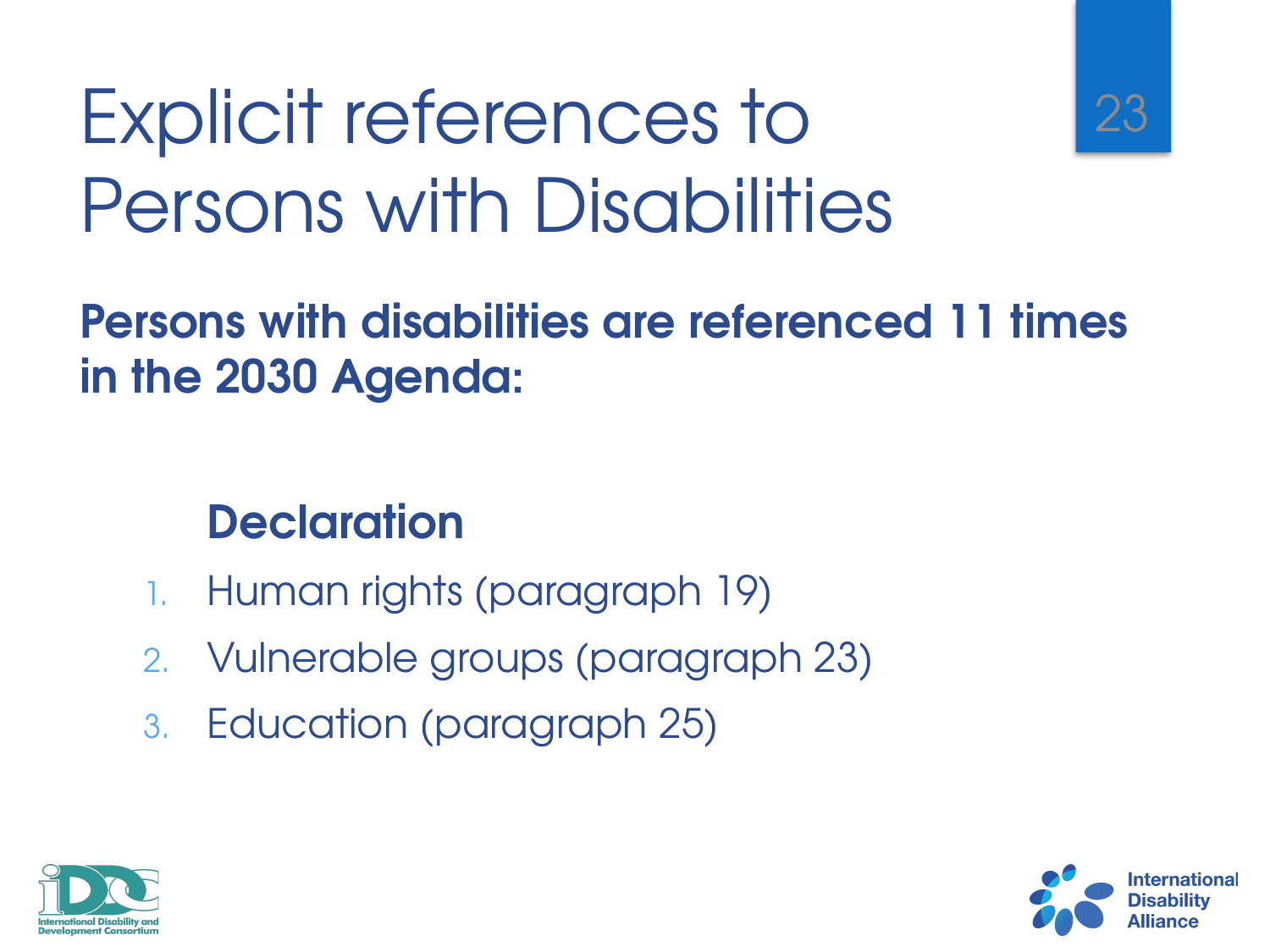

23
# Explicit references to Persons with Disabilities
Persons with disabilities are referenced 11 times in the 2030 Agenda:

	Declaration
Human rights (paragraph 19)
Vulnerable groups (paragraph 23)
Education (paragraph 25)